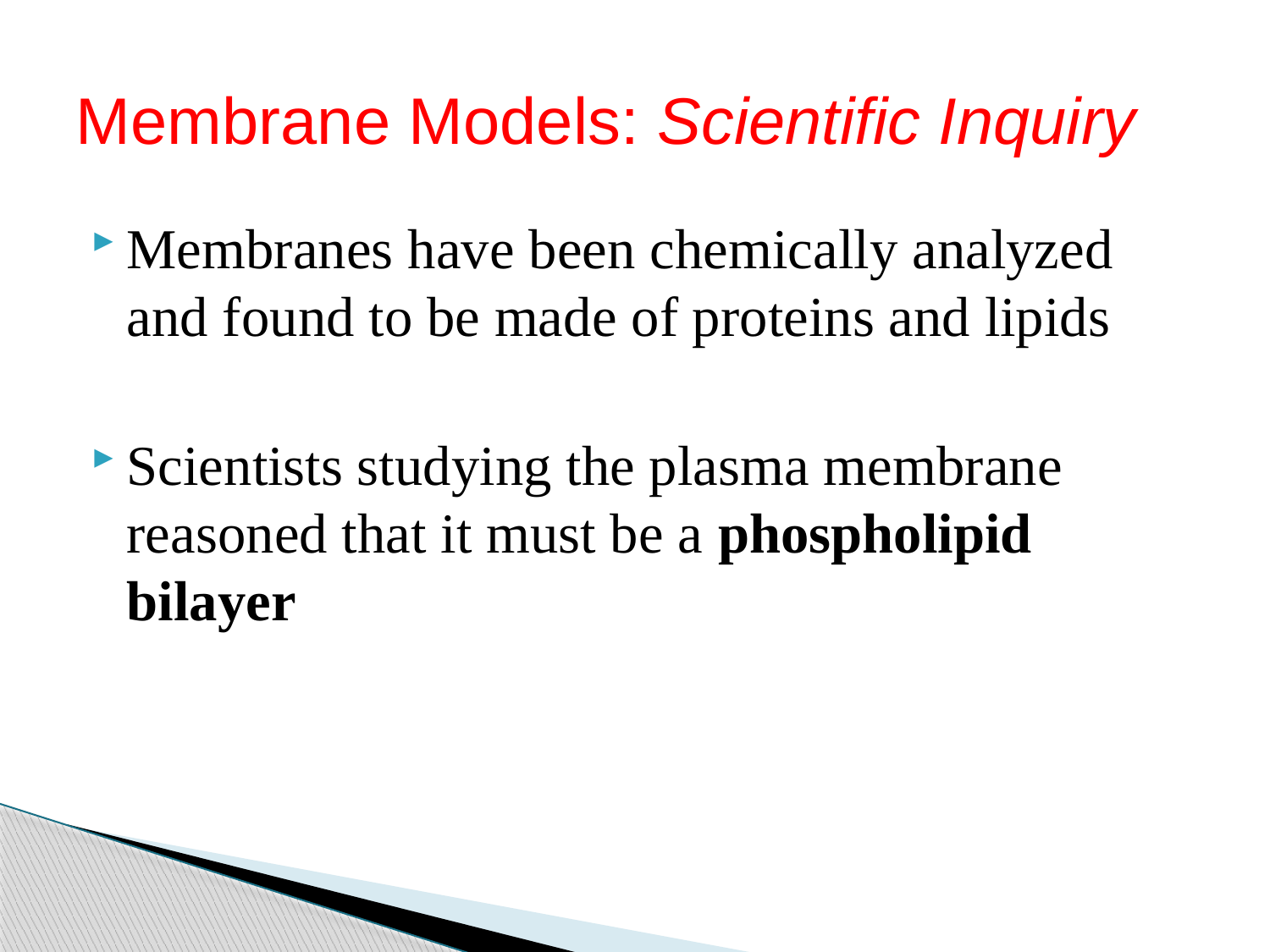

# Membrane Models: Scientific Inquiry
Membranes have been chemically analyzed and found to be made of proteins and lipids

Scientists studying the plasma membrane reasoned that it must be a phospholipid bilayer